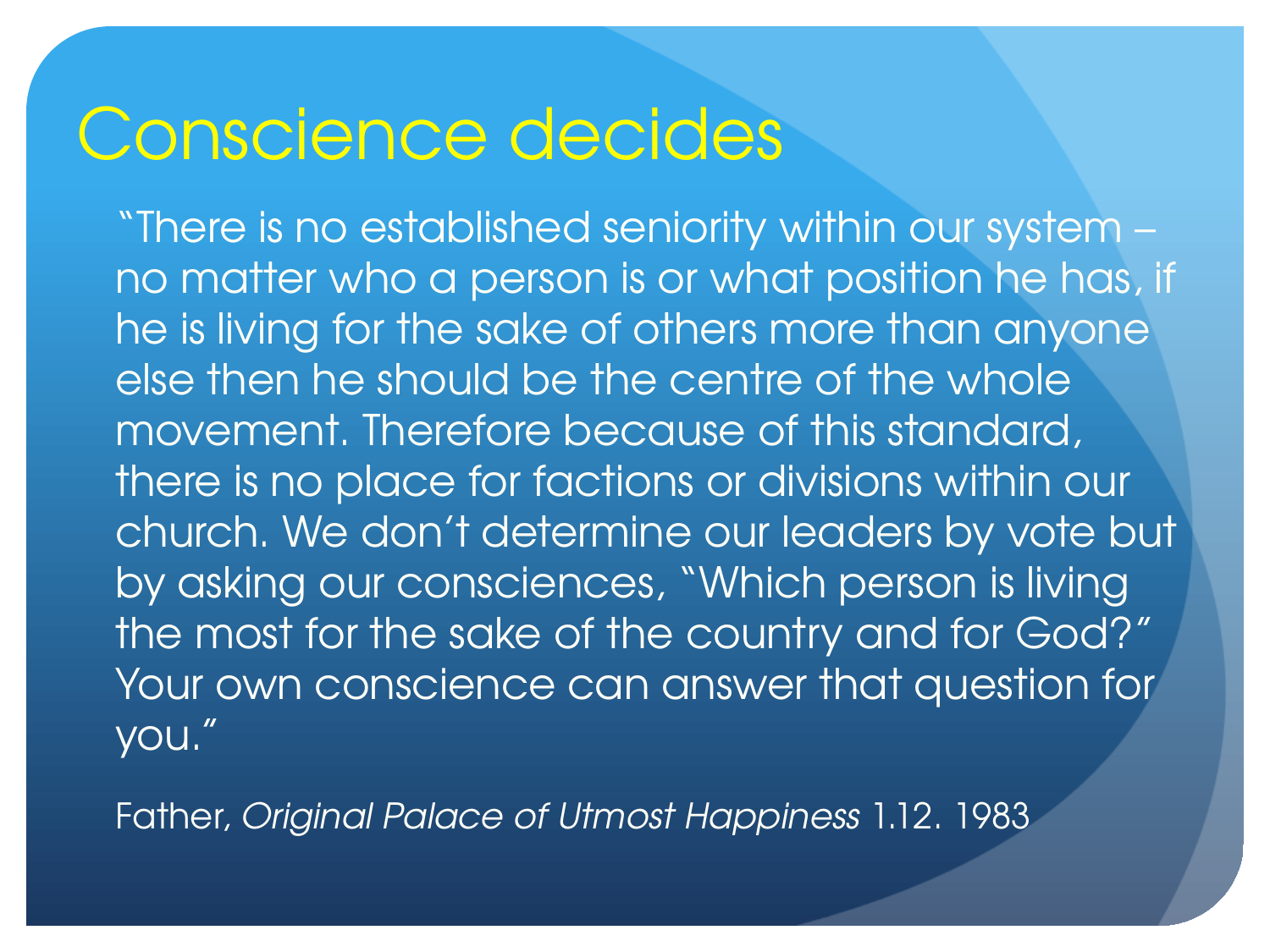

# Conscience decides
	“There is no established seniority within our system – no matter who a person is or what position he has, if he is living for the sake of others more than anyone else then he should be the centre of the whole movement. Therefore because of this standard, there is no place for factions or divisions within our church. We don’t determine our leaders by vote but by asking our consciences, “Which person is living the most for the sake of the country and for God?” Your own conscience can answer that question for you.”
	Father, Original Palace of Utmost Happiness 1.12. 1983